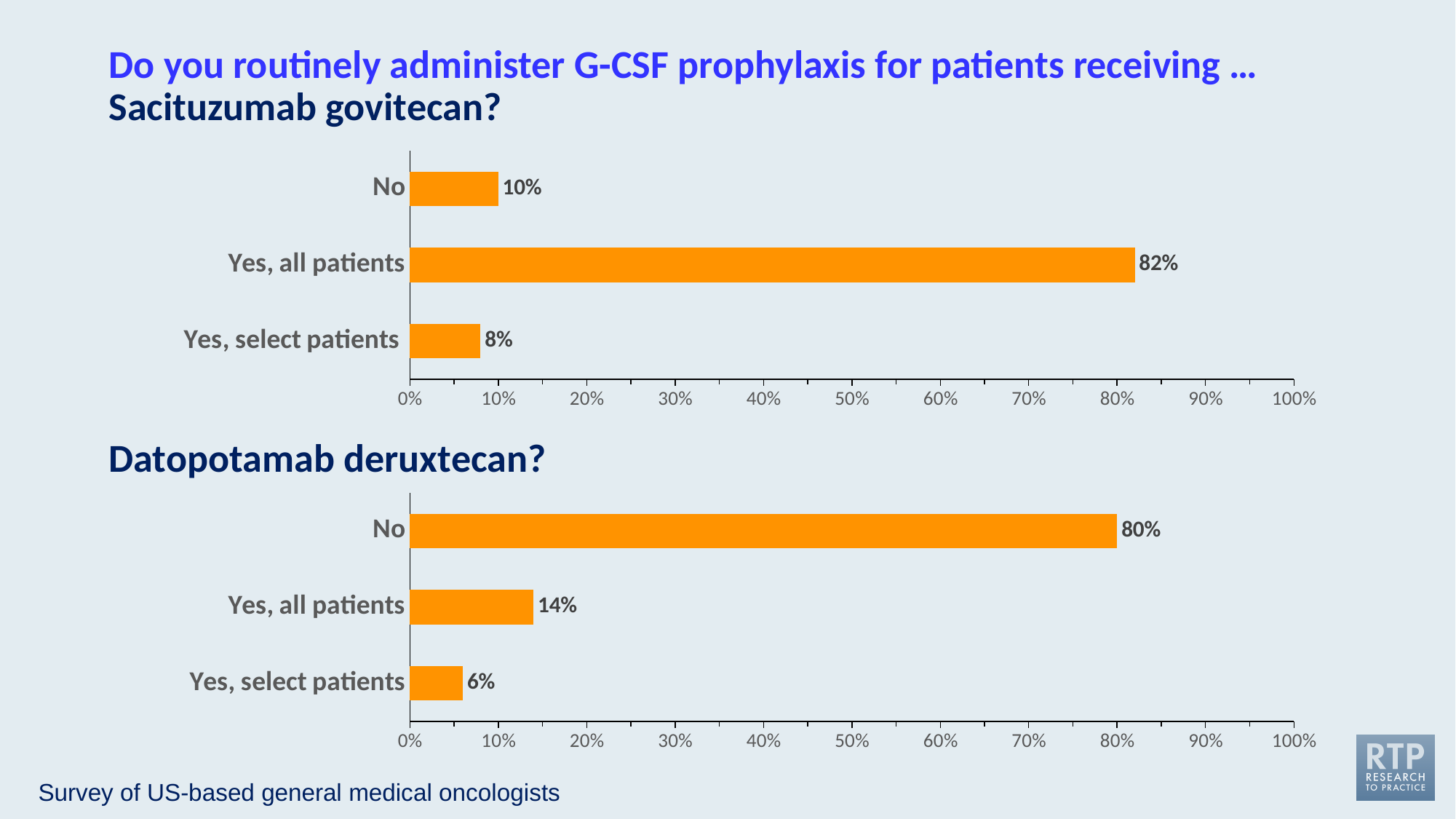

Do you routinely administer G-CSF prophylaxis for patients receiving …
Sacituzumab govitecan?

### Chart

| Category | % Responding "Yes" |
|---|---|
| No | 0.1 |
| Yes, all patients | 0.82 |
| Yes, select patients  | 0.08 |
Datopotamab deruxtecan?

### Chart

| Category | % Responding "Yes" |
|---|---|
| No | 0.8 |
| Yes, all patients | 0.14 |
| Yes, select patients | 0.06 |